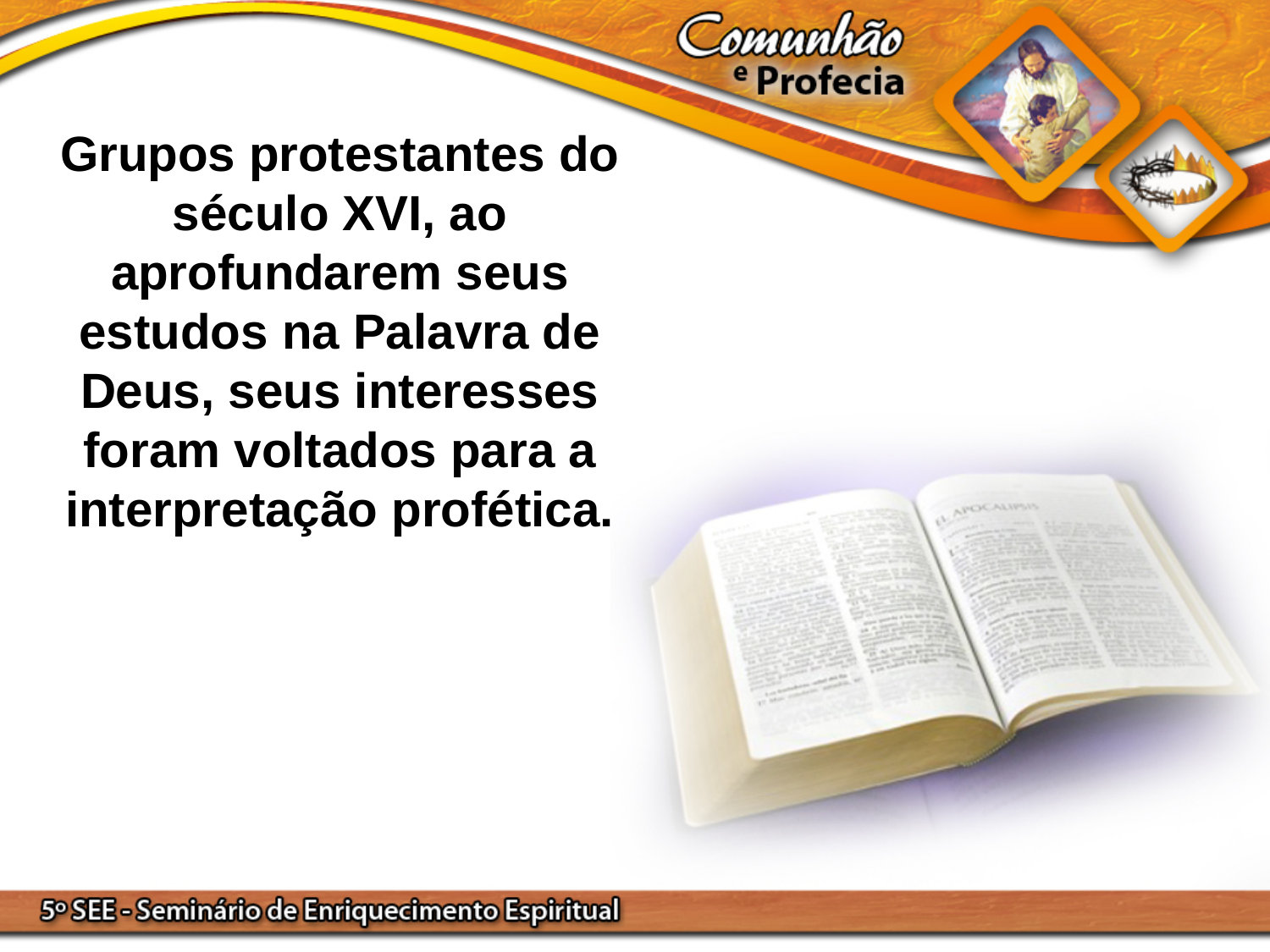

Grupos protestantes do século XVI, ao aprofundarem seus estudos na Palavra de Deus, seus interesses foram voltados para a interpretação profética.